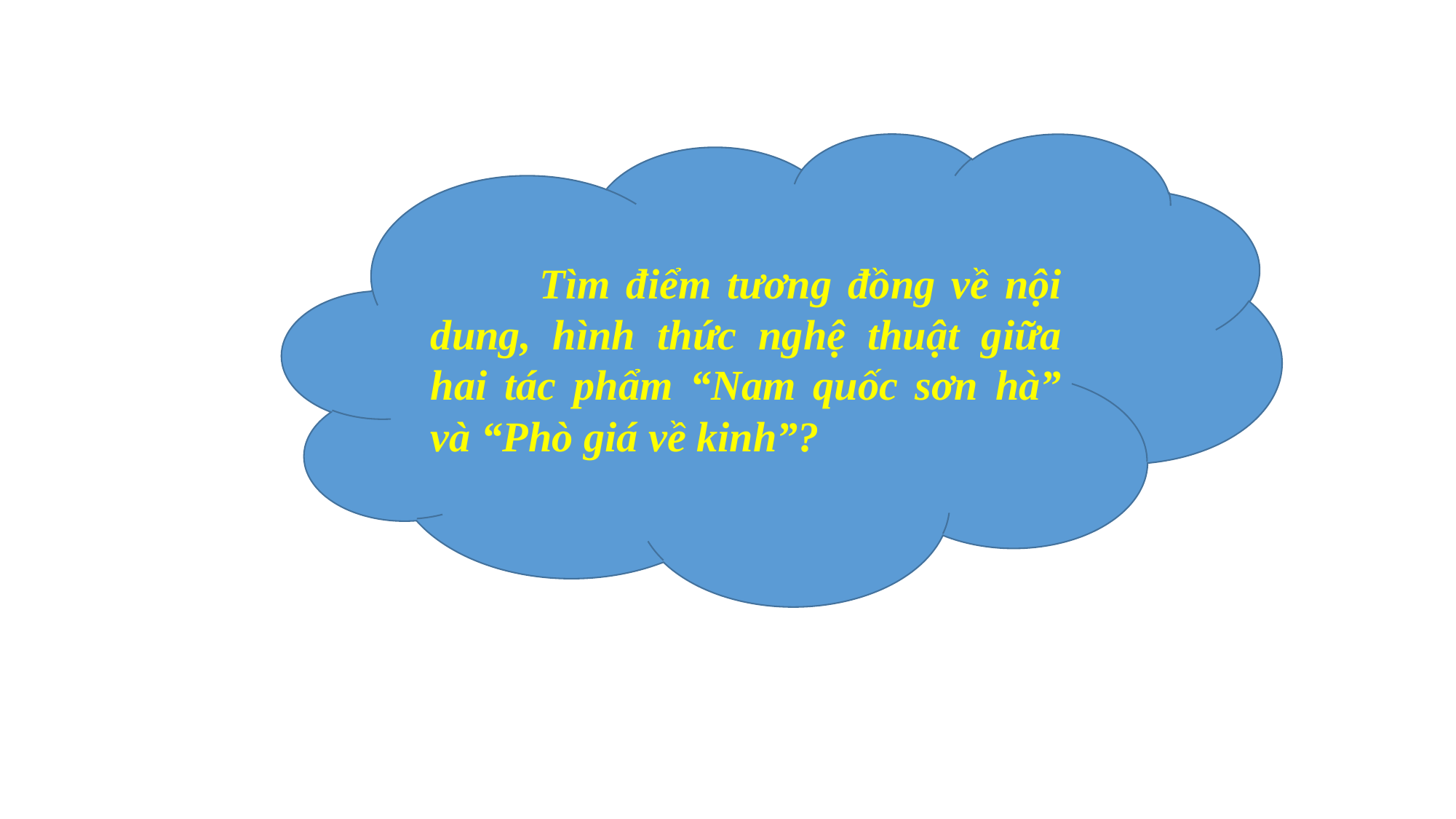

Tìm điểm tương đồng về nội dung, hình thức nghệ thuật giữa hai tác phẩm “Nam quốc sơn hà” và “Phò giá về kinh”?